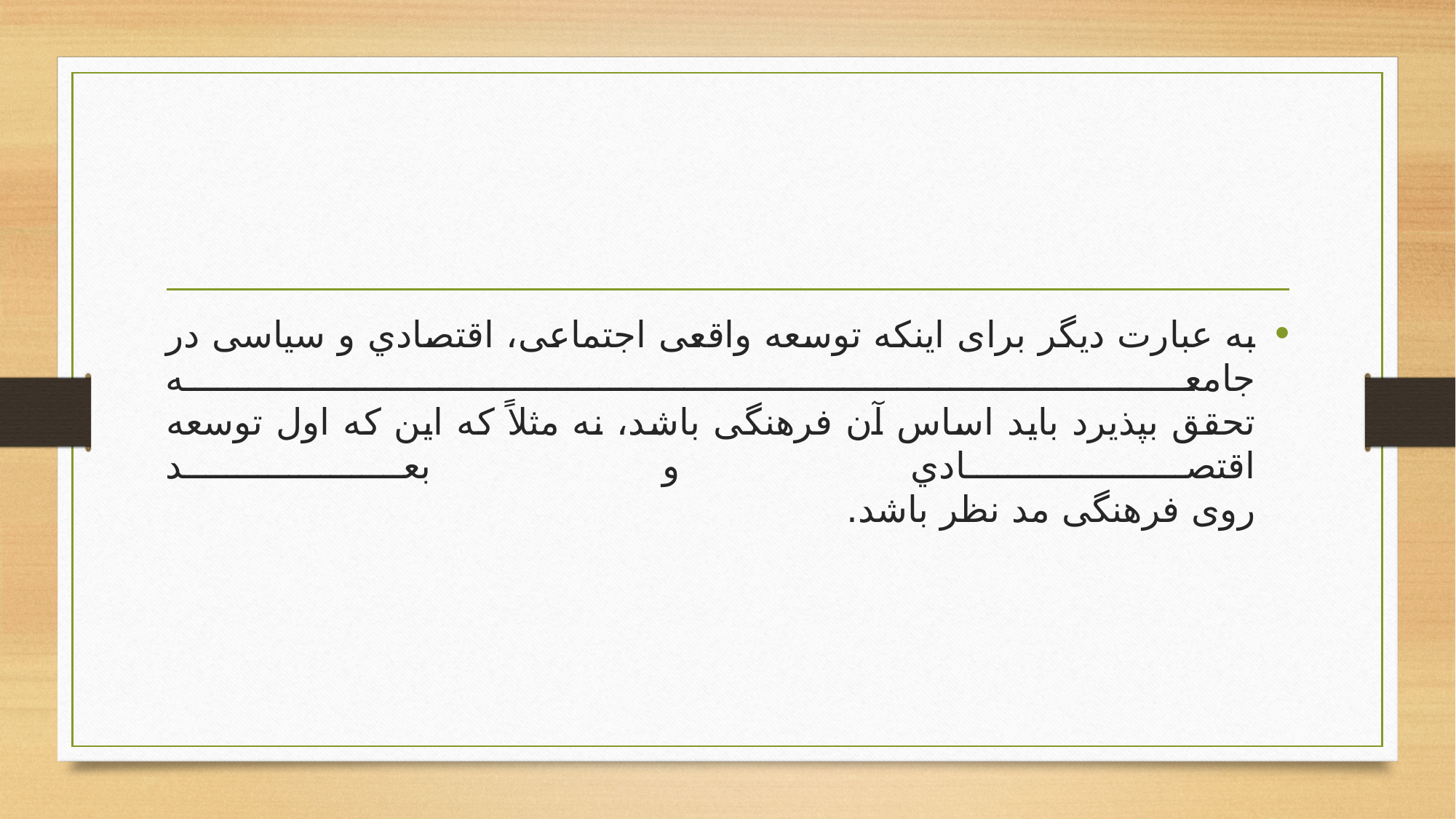

#
به عبارت دیگر برای اینکه توسعه واقعی اجتماعی، اقتصادي و سیاسی در جامعه
تحقق بپذیرد باید اساس آن فرهنگی باشد، نه مثلاً که این که اول توسعه اقتصادي و بعد
روی فرهنگی مد نظر باشد.